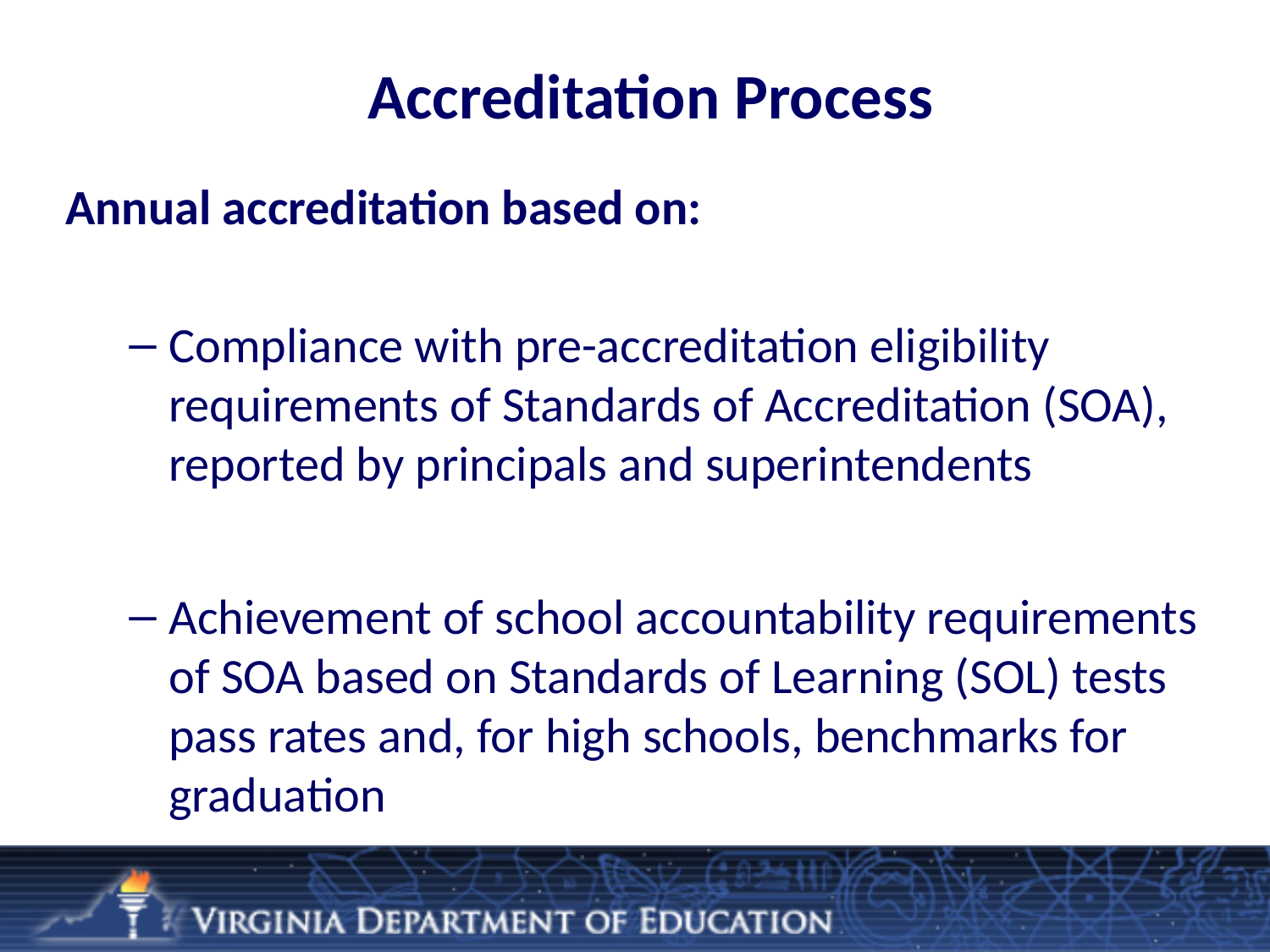

# Accreditation Process
Annual accreditation based on:

Compliance with pre-accreditation eligibility requirements of Standards of Accreditation (SOA), reported by principals and superintendents

Achievement of school accountability requirements of SOA based on Standards of Learning (SOL) tests pass rates and, for high schools, benchmarks for graduation